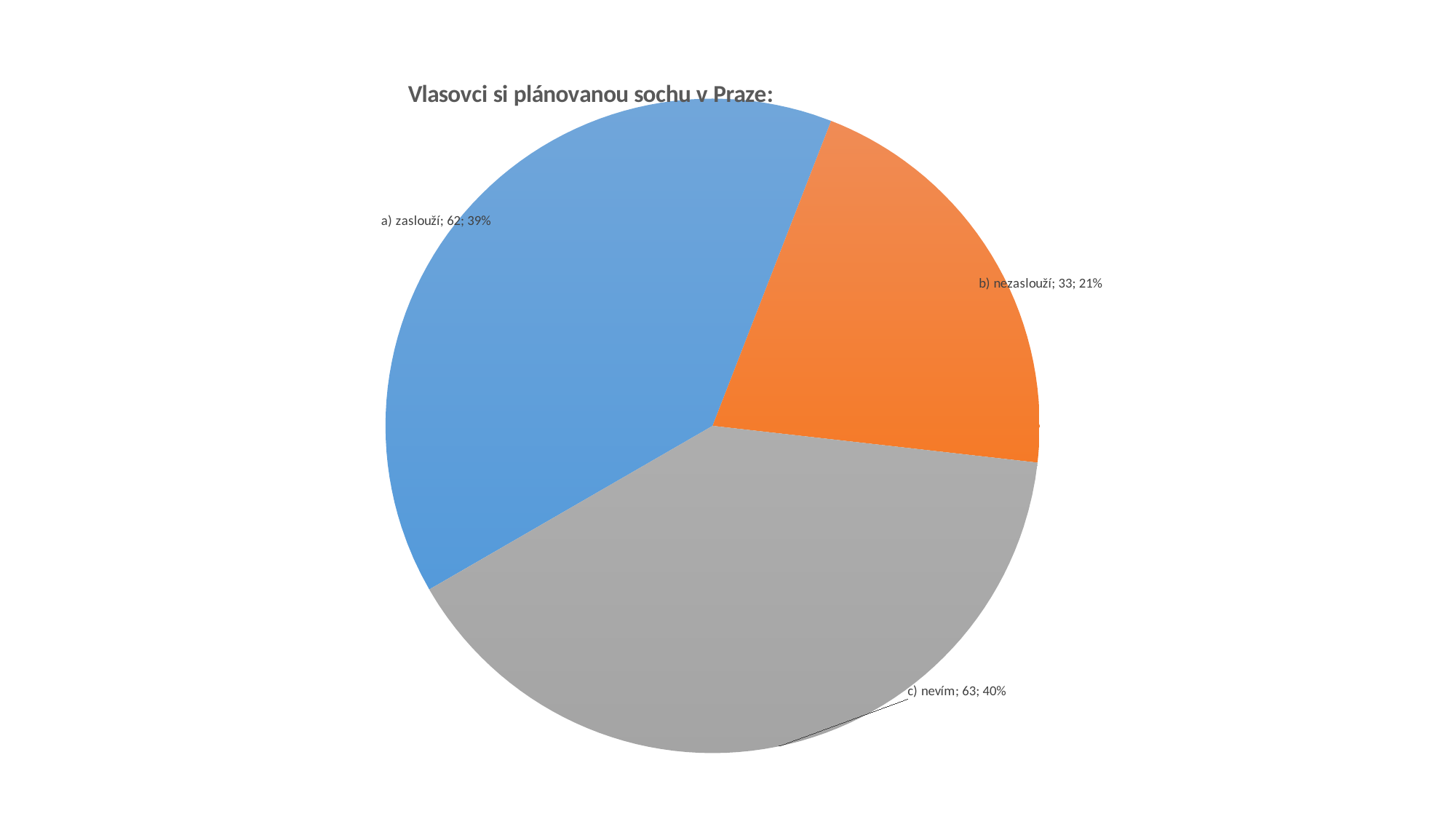

### Chart: Vlasovci si plánovanou sochu v Praze:

| Category |  |
|---|---|
| a) zaslouží | 62.0 |
| b) nezaslouží | 33.0 |
| c) nevím | 63.0 |